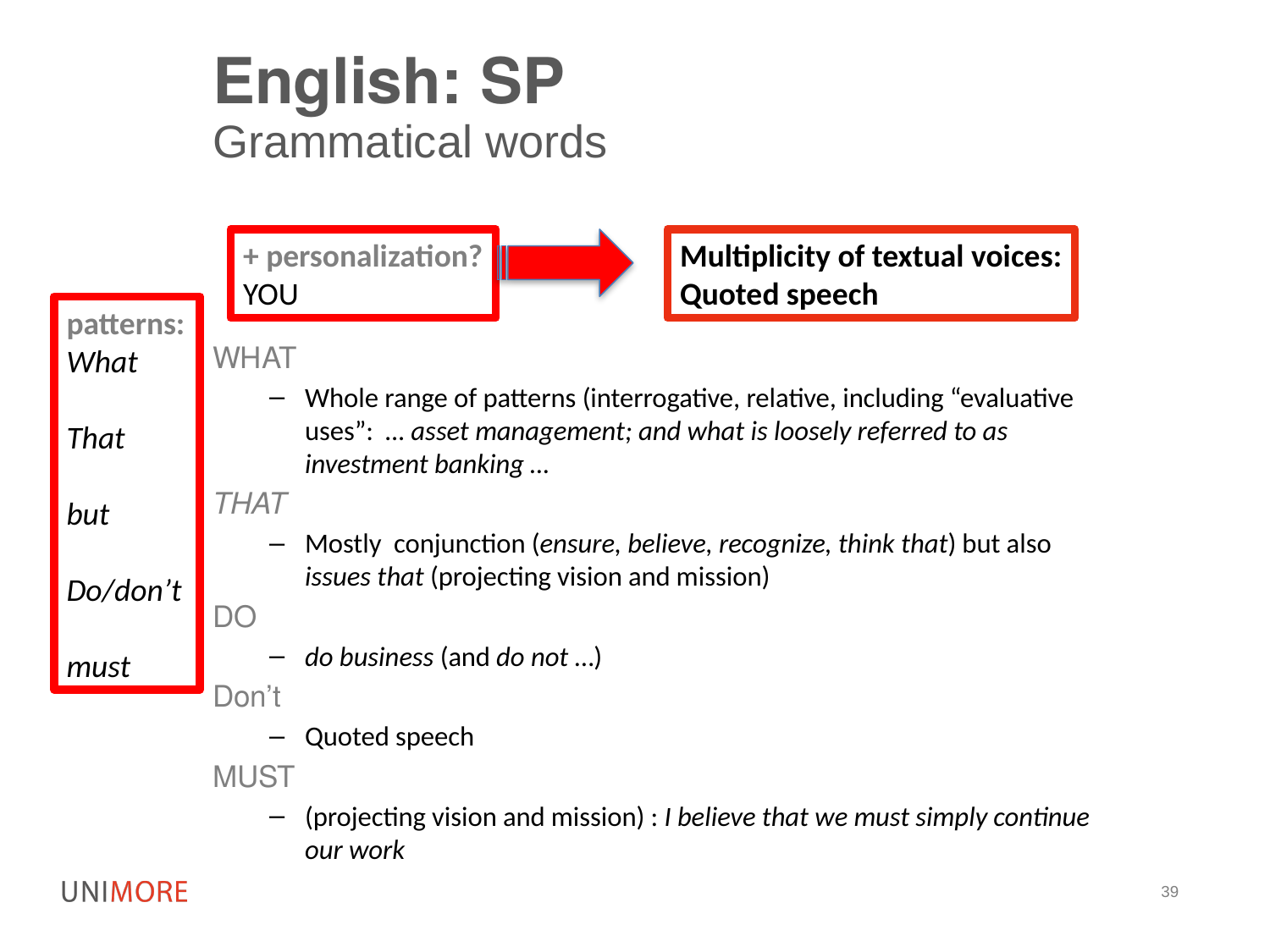

# English: SP
Grammatical words
+ personalization?
YOU

Multiplicity of textual voices:
Quoted speech
patterns:
What

That

but

Do/don’t

must
WHAT
Whole range of patterns (interrogative, relative, including “evaluative uses”:  … asset management; and what is loosely referred to as investment banking …
THAT
Mostly  conjunction (ensure, believe, recognize, think that) but also issues that (projecting vision and mission)
DO
do business (and do not …)
Don’t
Quoted speech
MUST
(projecting vision and mission) : I believe that we must simply continue our work
39